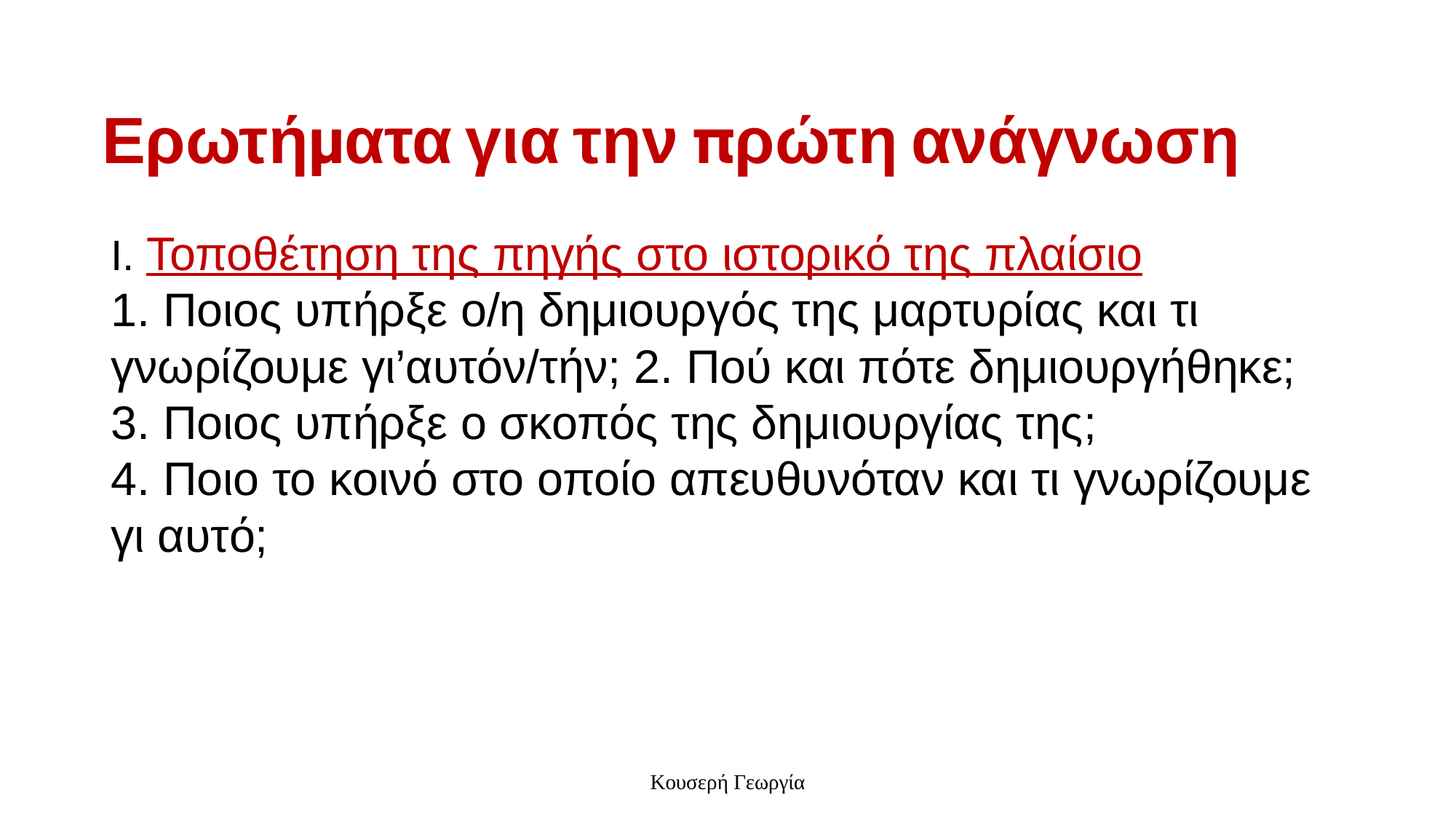

# Ερωτήματα για την πρώτη ανάγνωση
Ι. Τοποθέτηση της πηγής στο ιστορικό της πλαίσιο
1. Ποιος υπήρξε ο/η δημιουργός της μαρτυρίας και τι γνωρίζουμε γι’αυτόν/τήν; 2. Πού και πότε δημιουργήθηκε;
3. Ποιος υπήρξε ο σκοπός της δημιουργίας της;
4. Ποιο το κοινό στο οποίο απευθυνόταν και τι γνωρίζουμε γι αυτό;

Κουσερή Γεωργία